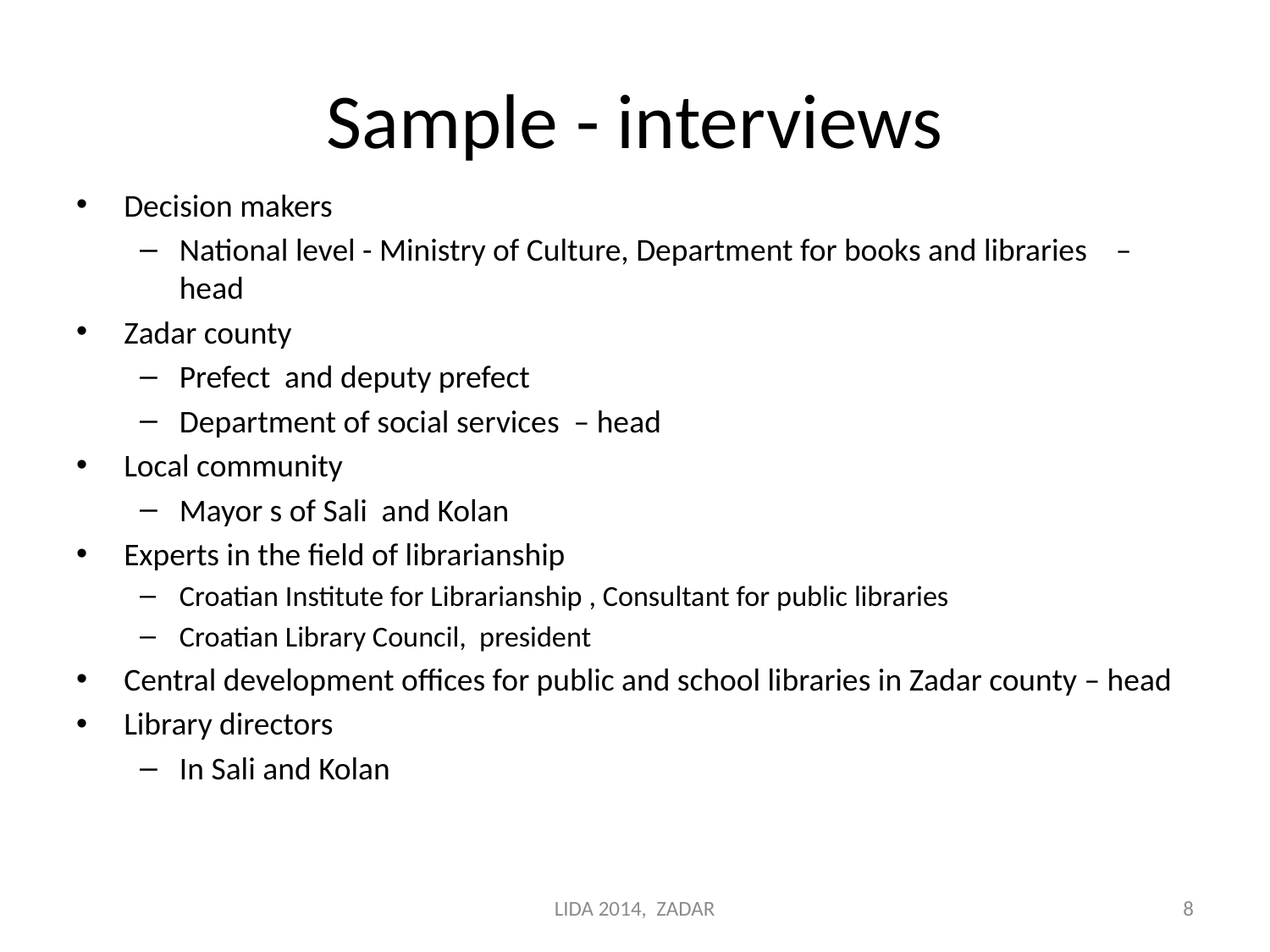

# Sample - interviews
Decision makers
National level - Ministry of Culture, Department for books and libraries    – head
Zadar county
Prefect  and deputy prefect
Department of social services  – head
Local community
Mayor s of Sali  and Kolan
Experts in the field of librarianship
Croatian Institute for Librarianship , Consultant for public libraries
Croatian Library Council,  president
Central development offices for public and school libraries in Zadar county – head
Library directors
In Sali and Kolan

LIDA 2014,  ZADAR
8